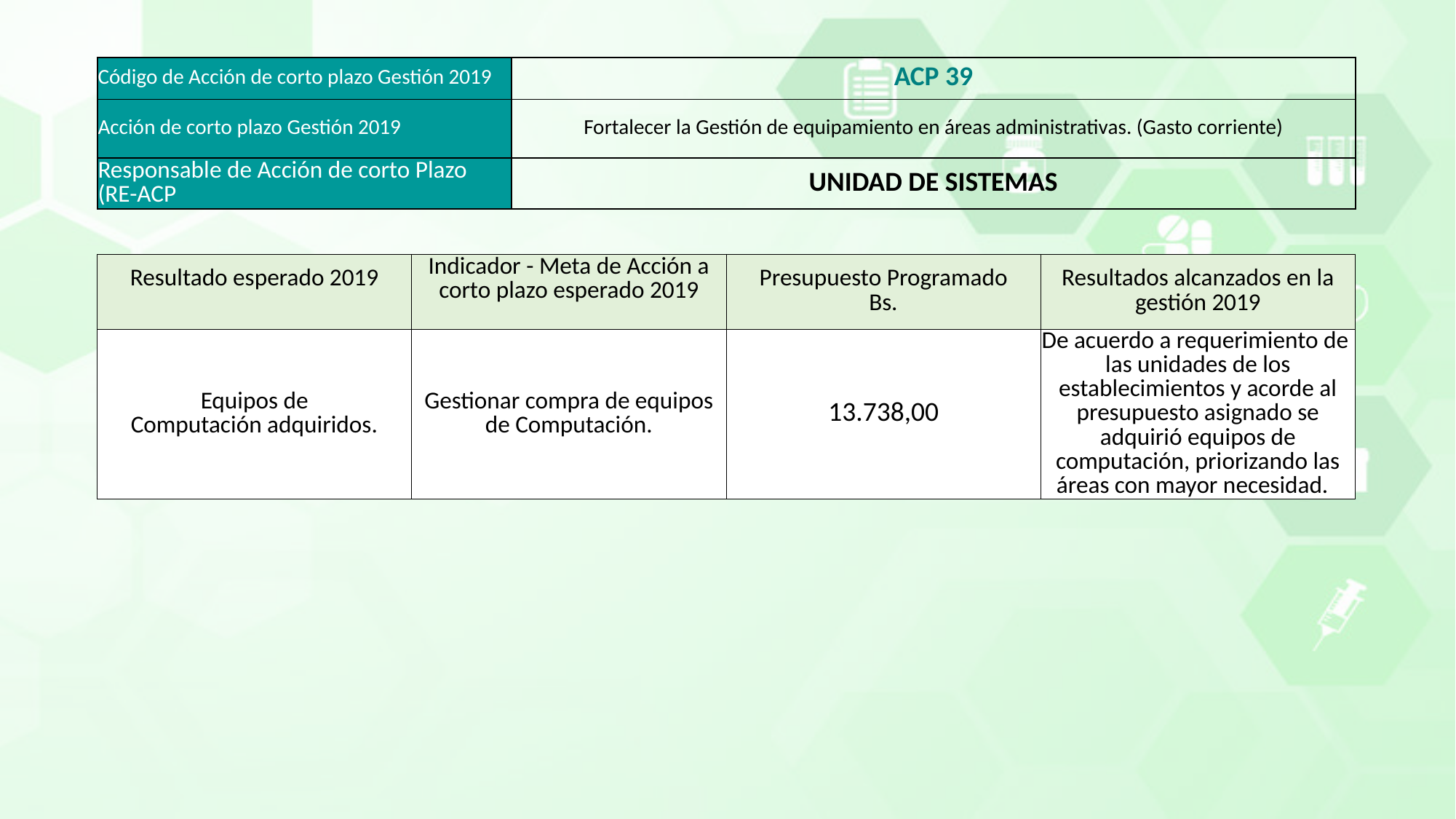

| Código de Acción de corto plazo Gestión 2019 | ACP 39 |
| --- | --- |
| Acción de corto plazo Gestión 2019 | Fortalecer la Gestión de equipamiento en áreas administrativas. (Gasto corriente) |
| Responsable de Acción de corto Plazo (RE-ACP | UNIDAD DE SISTEMAS |
| Resultado esperado 2019 | Indicador - Meta de Acción a corto plazo esperado 2019 | Presupuesto Programado Bs. | Resultados alcanzados en la gestión 2019 |
| --- | --- | --- | --- |
| Equipos de Computación adquiridos. | Gestionar compra de equipos de Computación. | 13.738,00 | De acuerdo a requerimiento de las unidades de los establecimientos y acorde al presupuesto asignado se adquirió equipos de computación, priorizando las áreas con mayor necesidad. |